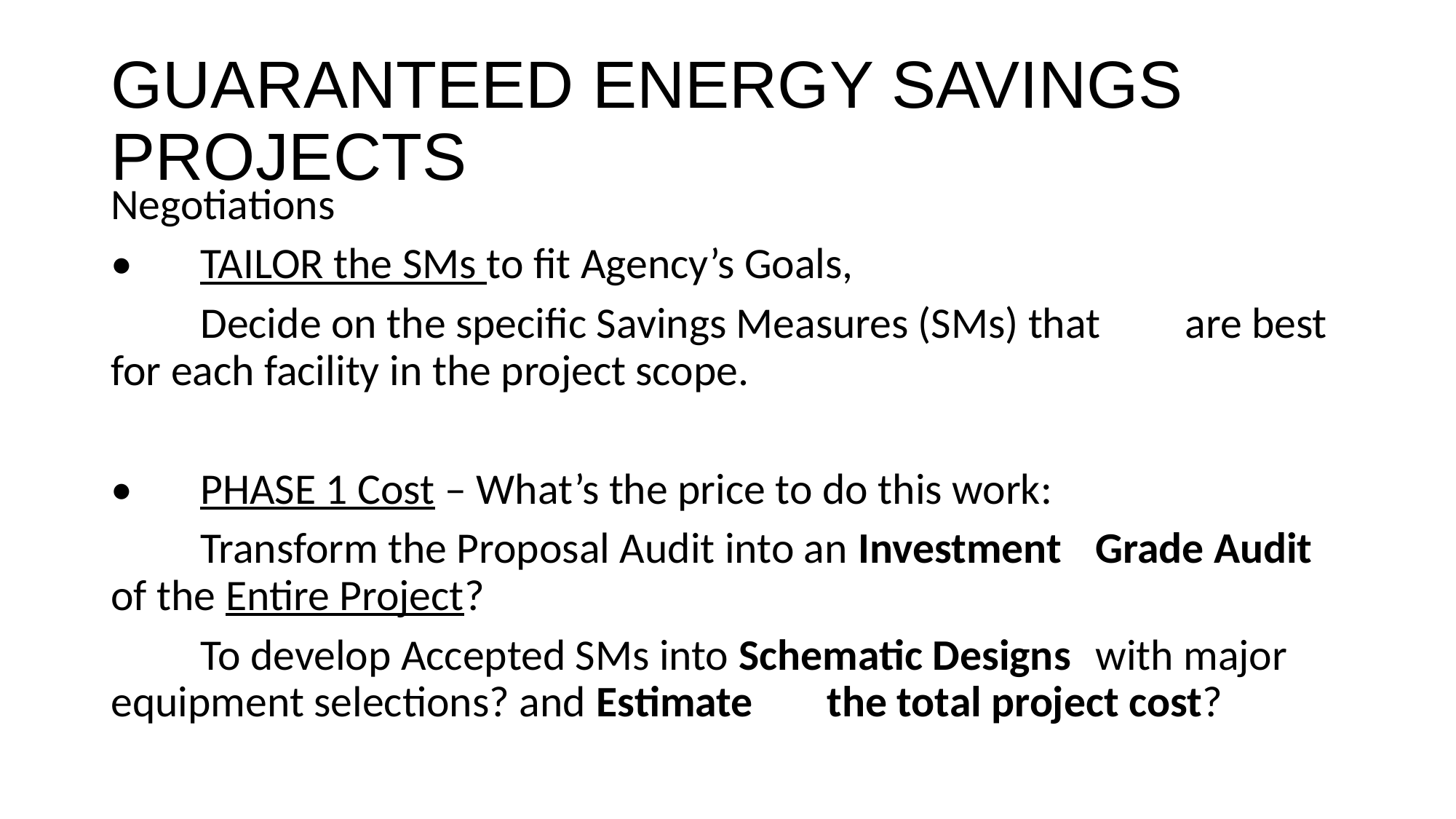

# GUARANTEED ENERGY SAVINGS PROJECTS
Negotiations
•	TAILOR the SMs to fit Agency’s Goals,
		Decide on the specific Savings Measures (SMs) that 		are best for each facility in the project scope.

•	PHASE 1 Cost – What’s the price to do this work:
		Transform the Proposal Audit into an Investment 			Grade Audit of the Entire Project?
		To develop Accepted SMs into Schematic Designs 		with major equipment selections? and Estimate 			the total project cost?